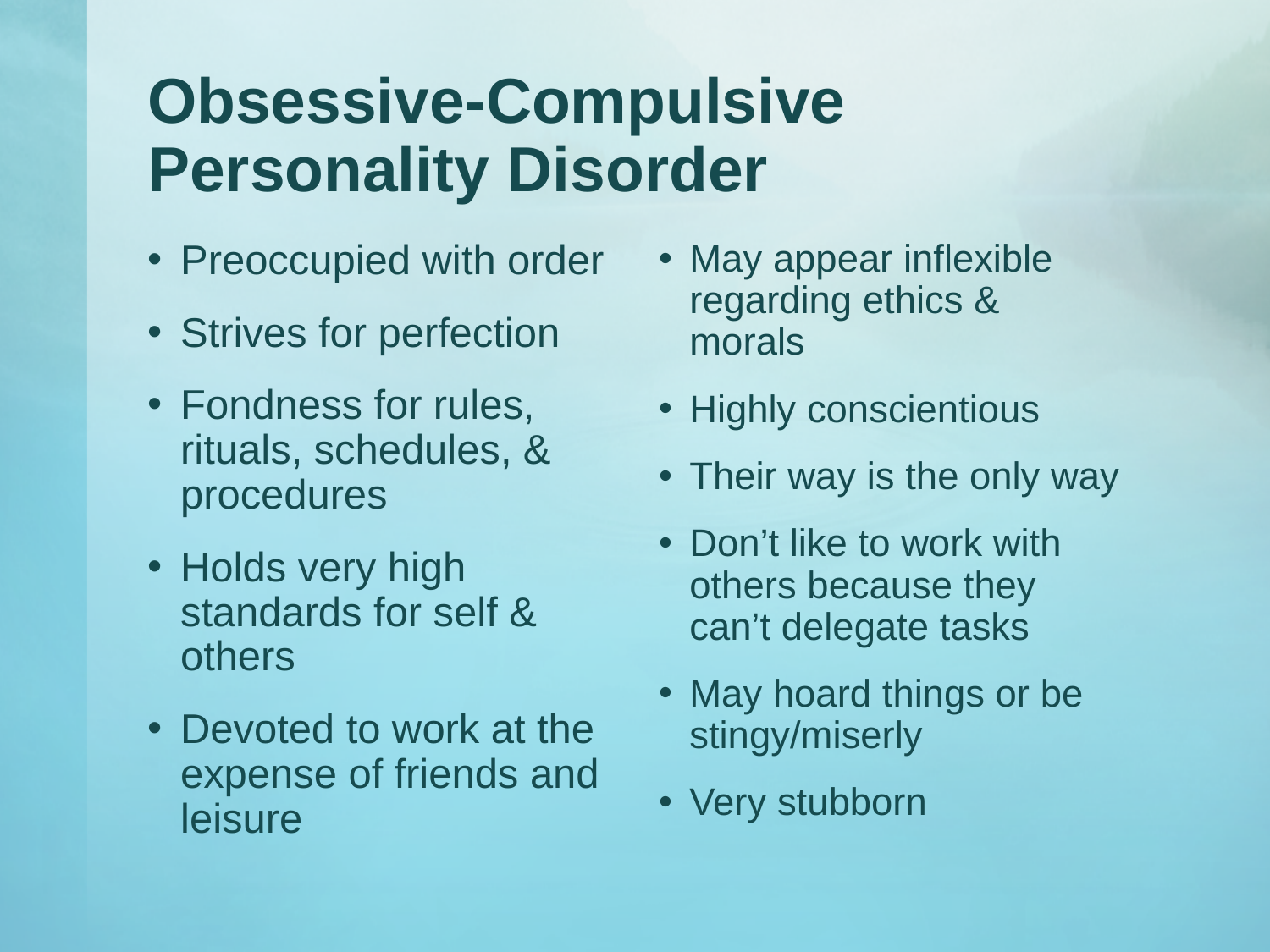

# Obsessive-Compulsive Personality Disorder
Preoccupied with order
Strives for perfection
Fondness for rules, rituals, schedules, & procedures
Holds very high standards for self & others
Devoted to work at the expense of friends and leisure
May appear inflexible regarding ethics & morals
Highly conscientious
Their way is the only way
Don’t like to work with others because they can’t delegate tasks
May hoard things or be stingy/miserly
Very stubborn